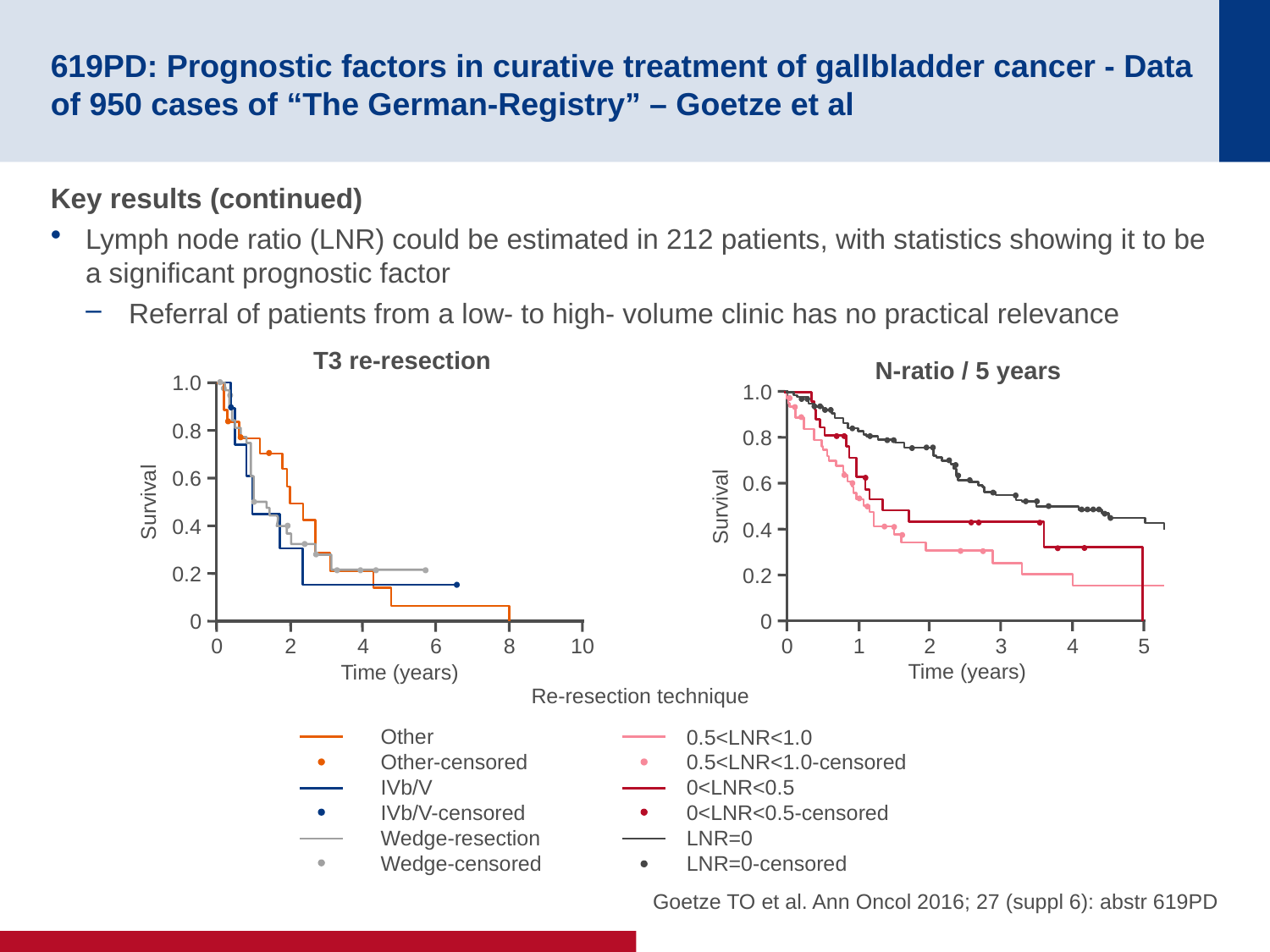

# 619PD: Prognostic factors in curative treatment of gallbladder cancer - Data of 950 cases of “The German-Registry” – Goetze et al
Key results (continued)
Lymph node ratio (LNR) could be estimated in 212 patients, with statistics showing it to be a significant prognostic factor
Referral of patients from a low- to high- volume clinic has no practical relevance
T3 re-resection
1.0

0.8
0.6
Survival
0.4
0.2
0
0
2
4
6
8
10
Time (years)

N-ratio / 5 years
1.0

0.8
0.6
Survival
0.4
0.2
0
0
1
2
3
4
5
Time (years)

Re-resection technique
Other
Other-censored
IVb/V
IVb/V-censored
Wedge-resection
Wedge-censored
0.5<LNR<1.0
0.5<LNR<1.0-censored
0<LNR<0.5
0<LNR<0.5-censored
LNR=0
LNR=0-censored

 Goetze TO et al. Ann Oncol 2016; 27 (suppl 6): abstr 619PD